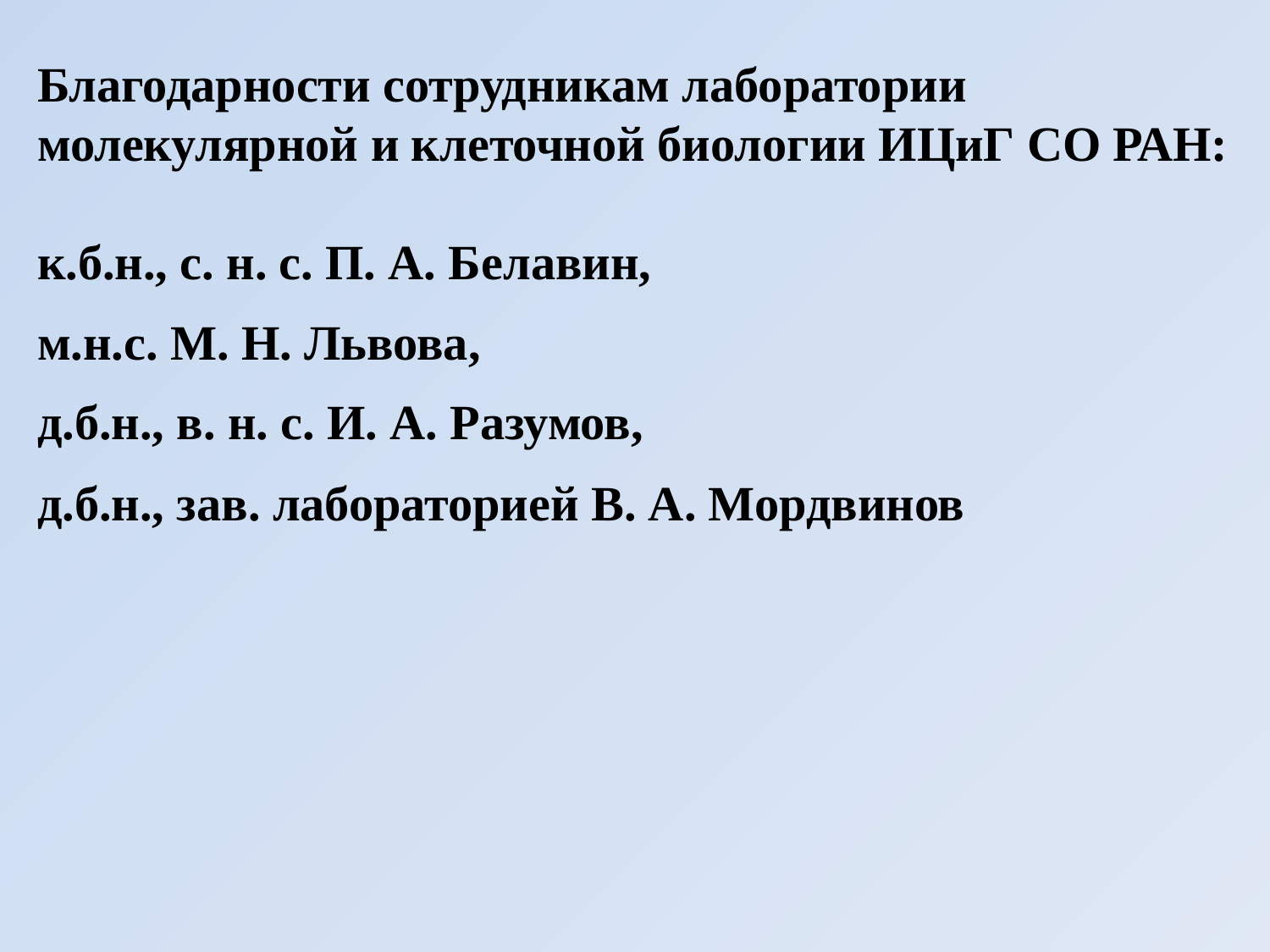

Благодарности сотрудникам лаборатории молекулярной и клеточной биологии ИЦиГ СО РАН:

к.б.н., с. н. с. П. А. Белавин,
м.н.с. М. Н. Львова,
д.б.н., в. н. с. И. А. Разумов,
д.б.н., зав. лабораторией В. А. Мордвинов